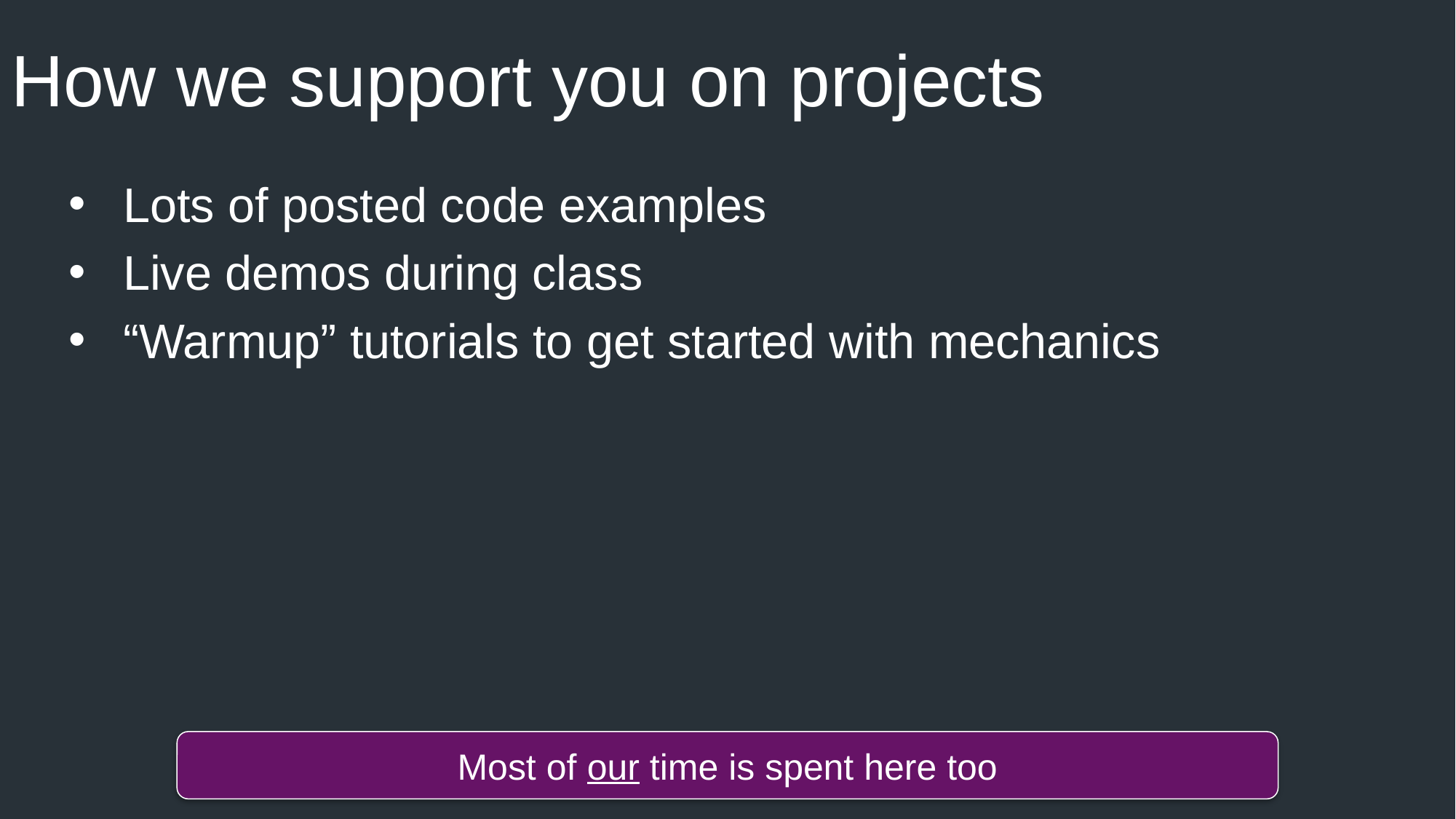

How we support you on projects
Lots of posted code examples
Live demos during class
“Warmup” tutorials to get started with mechanics
Most of our time is spent here too